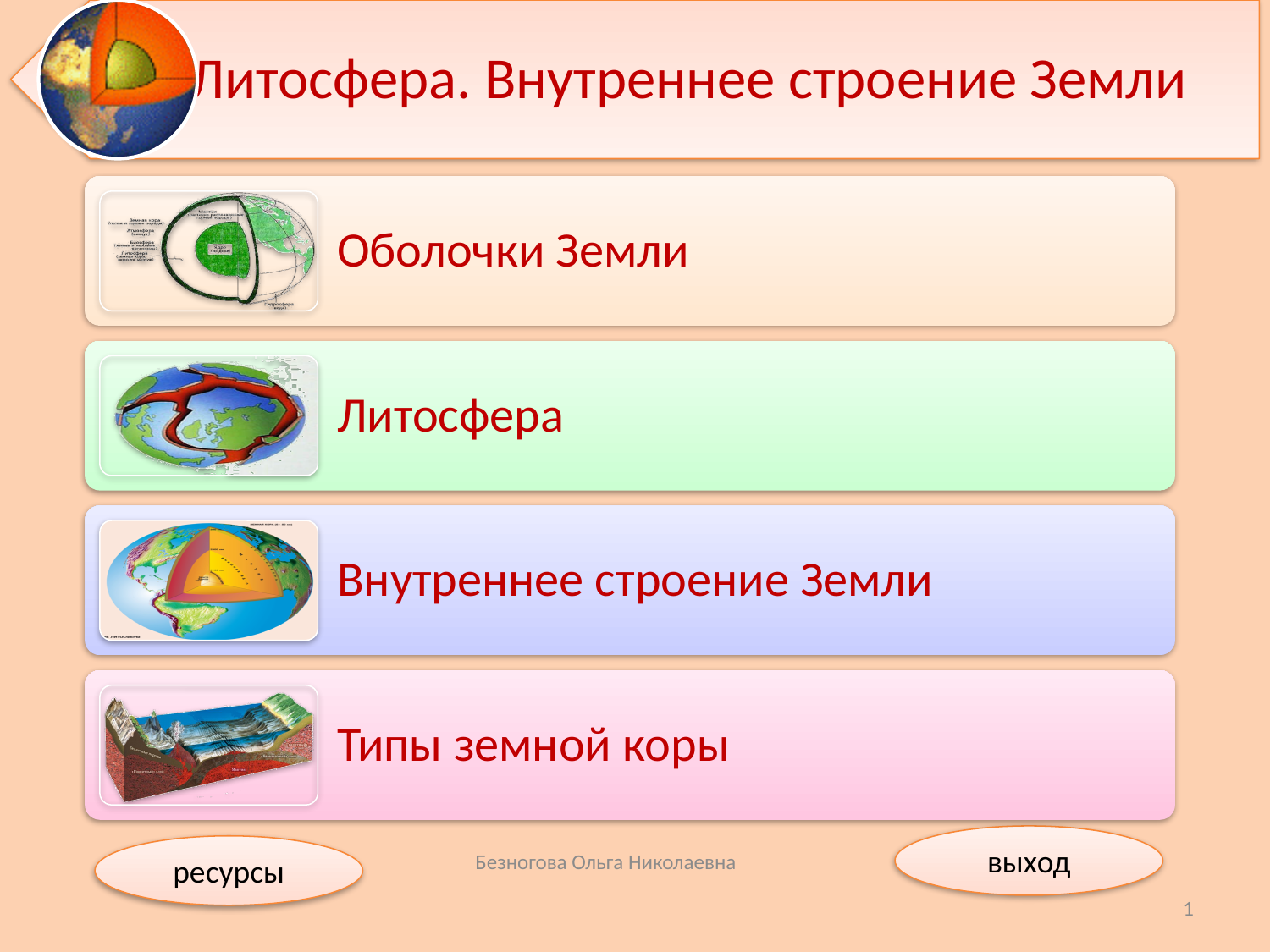

Литосфера. Внутреннее строение Земли

Оболочки Земли
Литосфера
Внутреннее строение Земли
Типы земной коры

выход
ресурсы
Безногова Ольга Николаевна
1